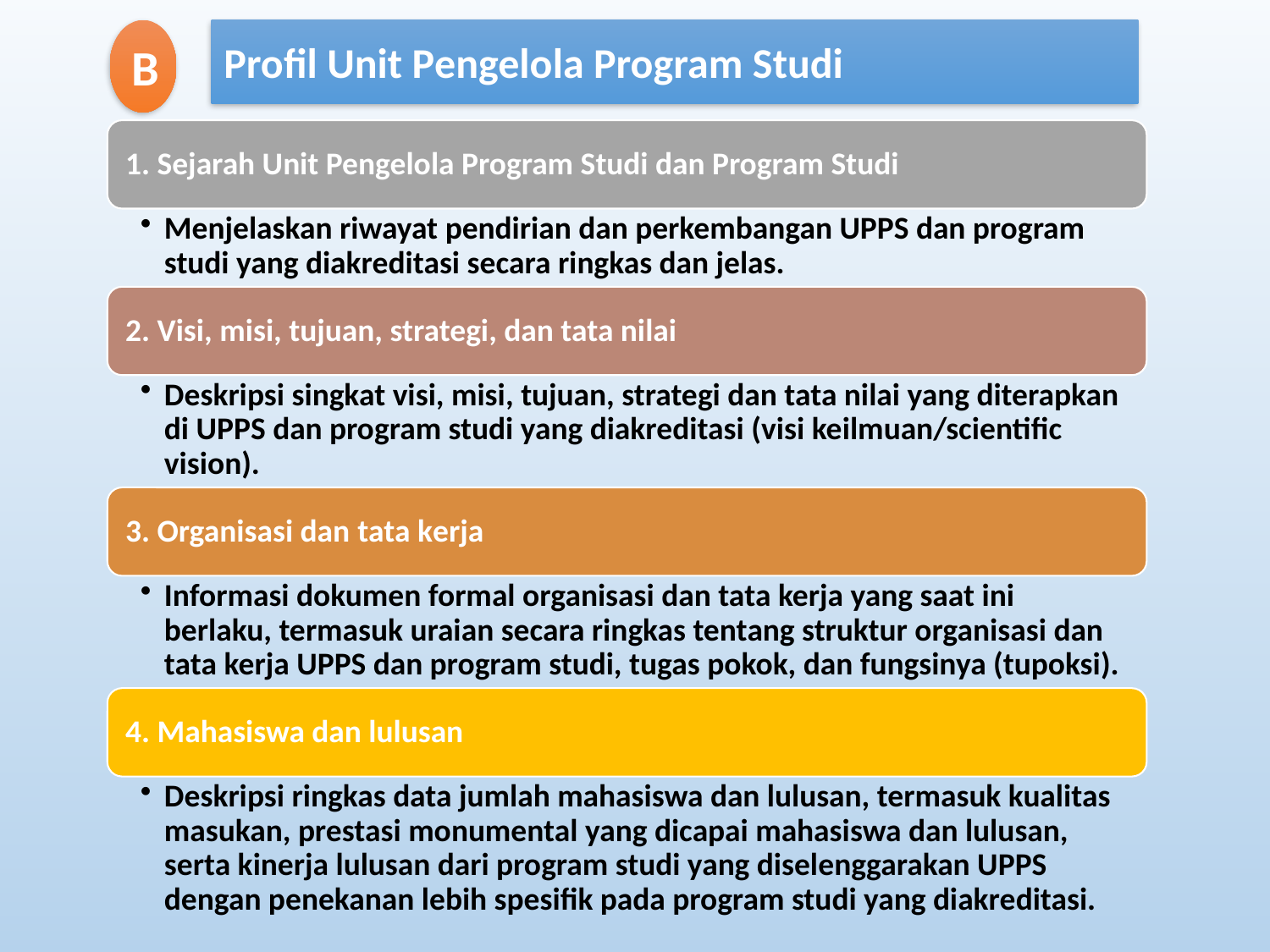

B
Profil Unit Pengelola Program Studi
1. Sejarah Unit Pengelola Program Studi dan Program Studi
Menjelaskan riwayat pendirian dan perkembangan UPPS dan program studi yang diakreditasi secara ringkas dan jelas.
2. Visi, misi, tujuan, strategi, dan tata nilai
Deskripsi singkat visi, misi, tujuan, strategi dan tata nilai yang diterapkan di UPPS dan program studi yang diakreditasi (visi keilmuan/scientific vision).
3. Organisasi dan tata kerja
Informasi dokumen formal organisasi dan tata kerja yang saat ini berlaku, termasuk uraian secara ringkas tentang struktur organisasi dan tata kerja UPPS dan program studi, tugas pokok, dan fungsinya (tupoksi).
4. Mahasiswa dan lulusan
Deskripsi ringkas data jumlah mahasiswa dan lulusan, termasuk kualitas masukan, prestasi monumental yang dicapai mahasiswa dan lulusan, serta kinerja lulusan dari program studi yang diselenggarakan UPPS dengan penekanan lebih spesifik pada program studi yang diakreditasi.